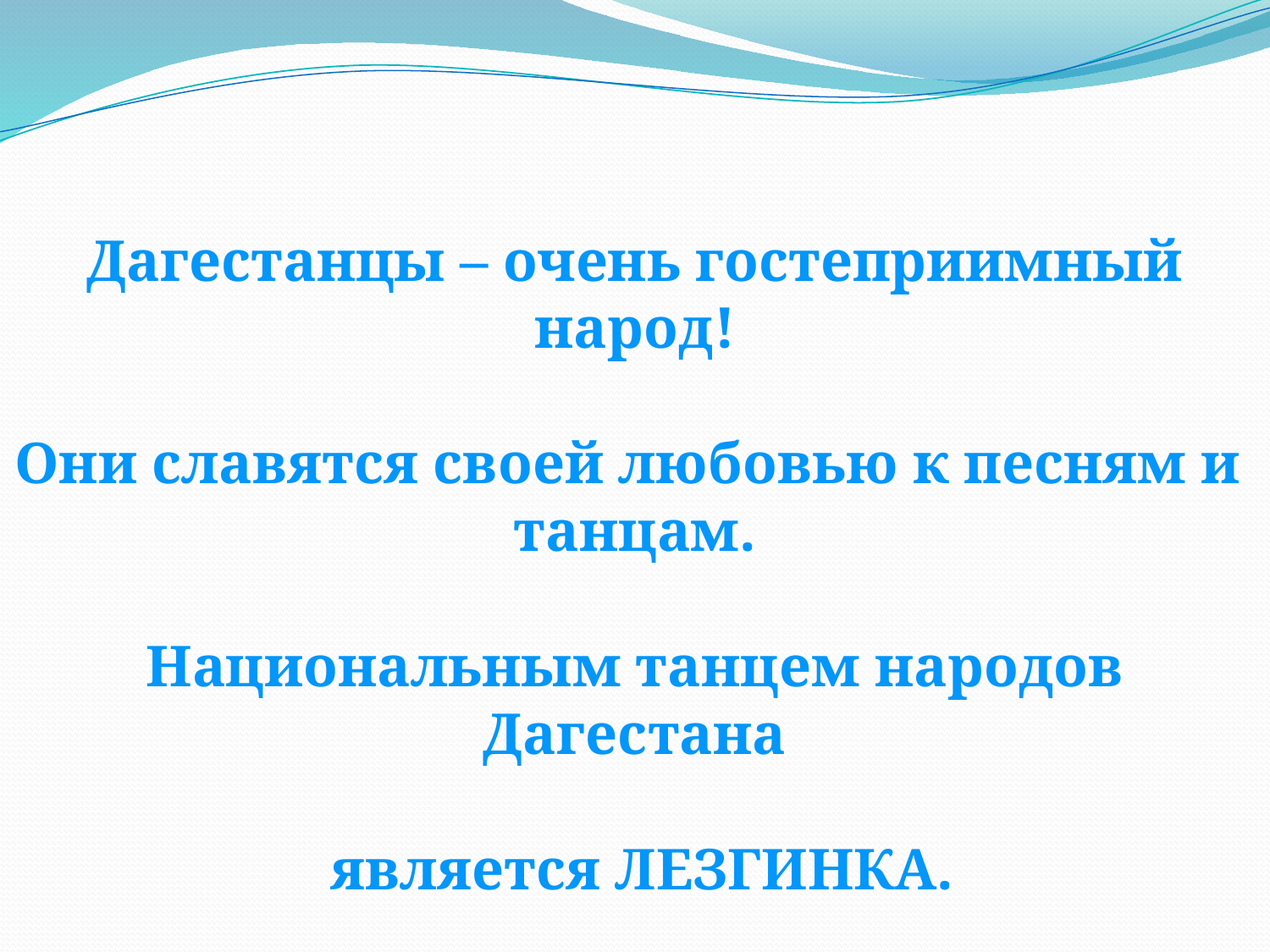

Дагестанцы – очень гостеприимный народ!

Они славятся своей любовью к песням и  танцам.

Национальным танцем народов Дагестана

 является ЛЕЗГИНКА.